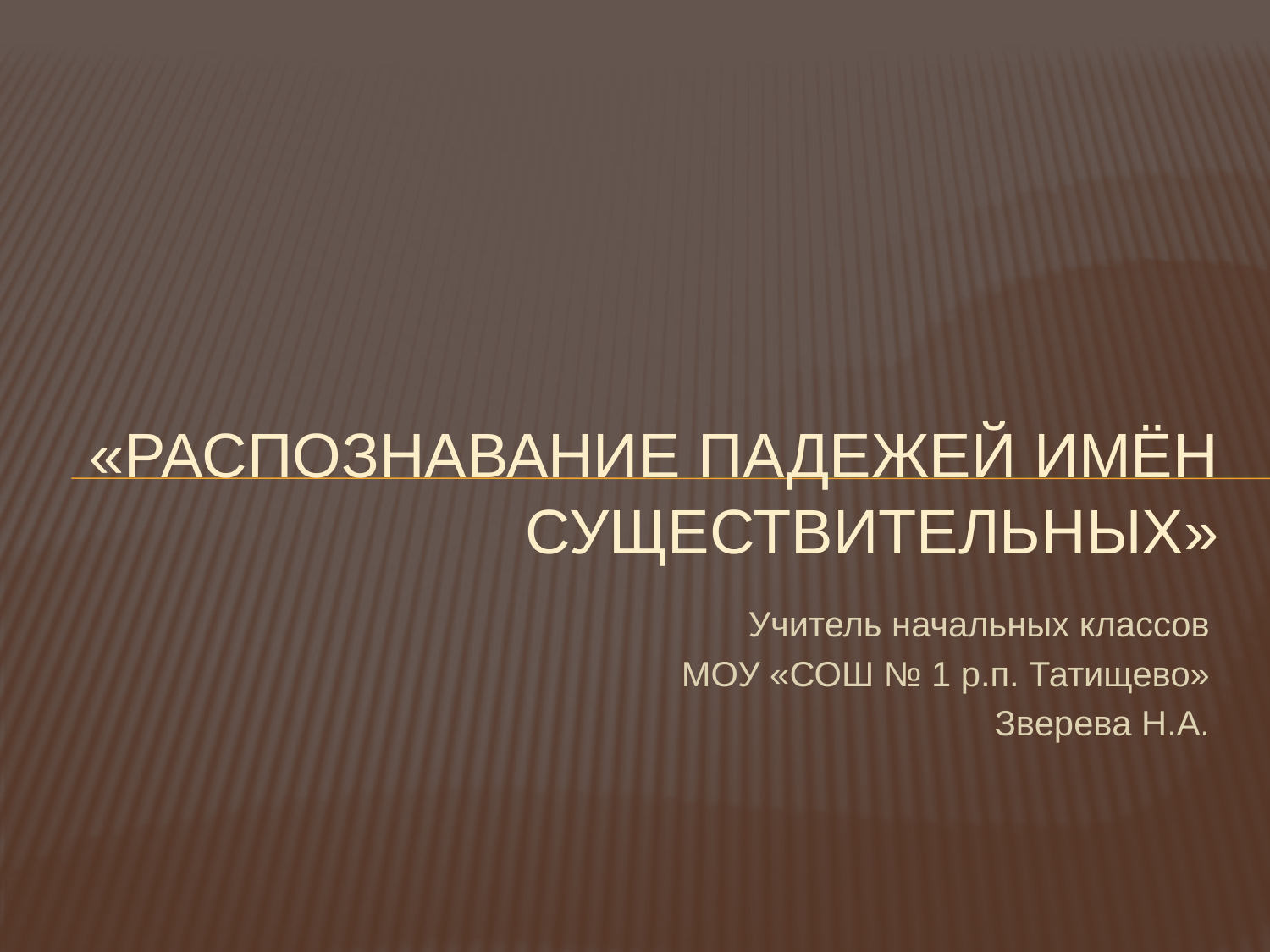

# «Распознавание падежей имён существительных»
Учитель начальных классов
МОУ «СОШ № 1 р.п. Татищево»
Зверева Н.А.